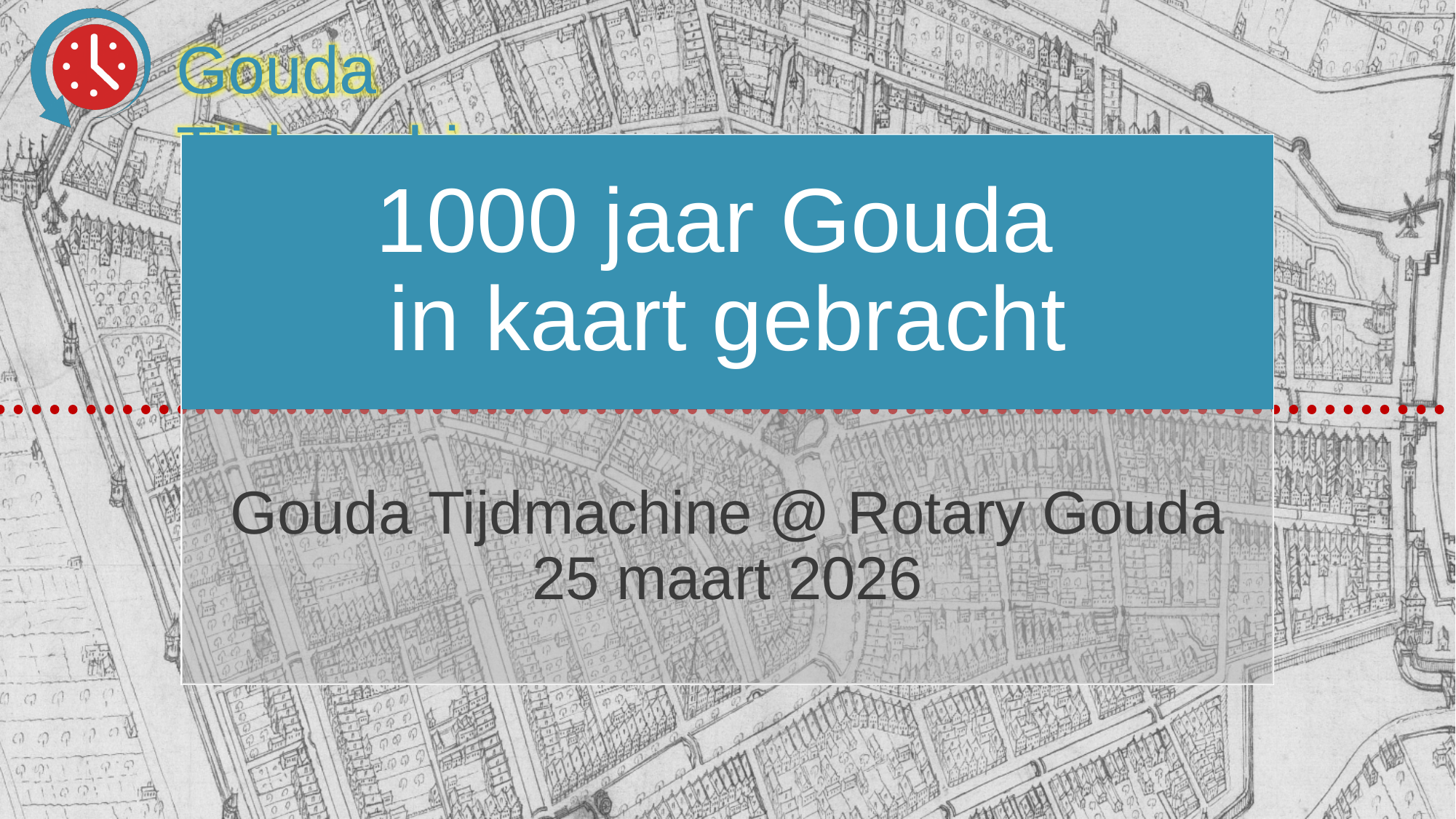

# 1000 jaar Gouda in kaart gebracht
Gouda Tijdmachine @ Rotary Gouda
25 maart 2026